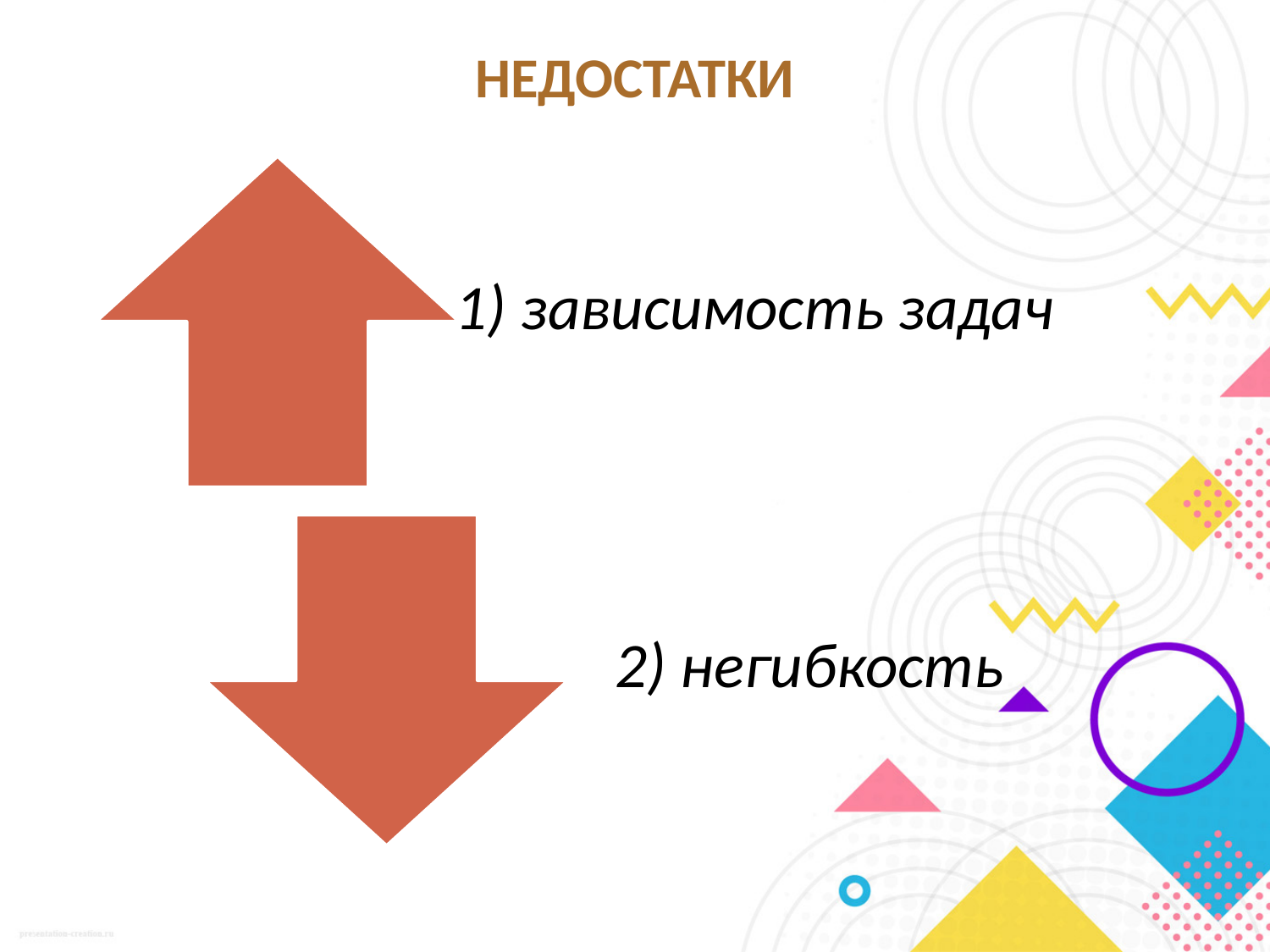

# НЕДОСТАТКИ
1) зависимость задач
2) негибкость